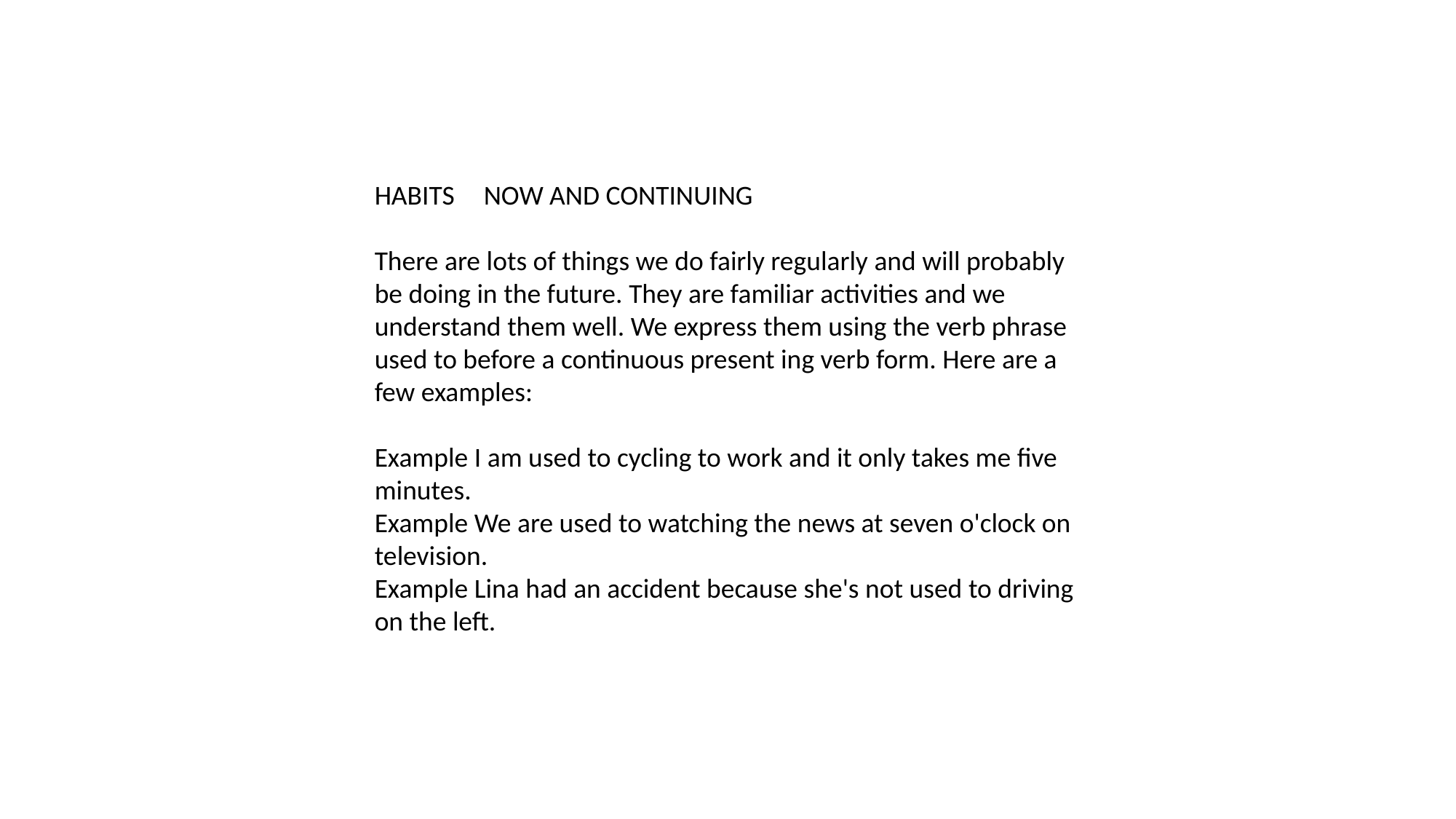

HABITS 	NOW AND CONTINUING

There are lots of things we do fairly regularly and will probably be doing in the future. They are familiar activities and we understand them well. We express them using the verb phrase used to before a continuous present ing verb form. Here are a few examples:

Example I am used to cycling to work and it only takes me five minutes.
Example We are used to watching the news at seven o'clock on television.
Example Lina had an accident because she's not used to driving on the left.